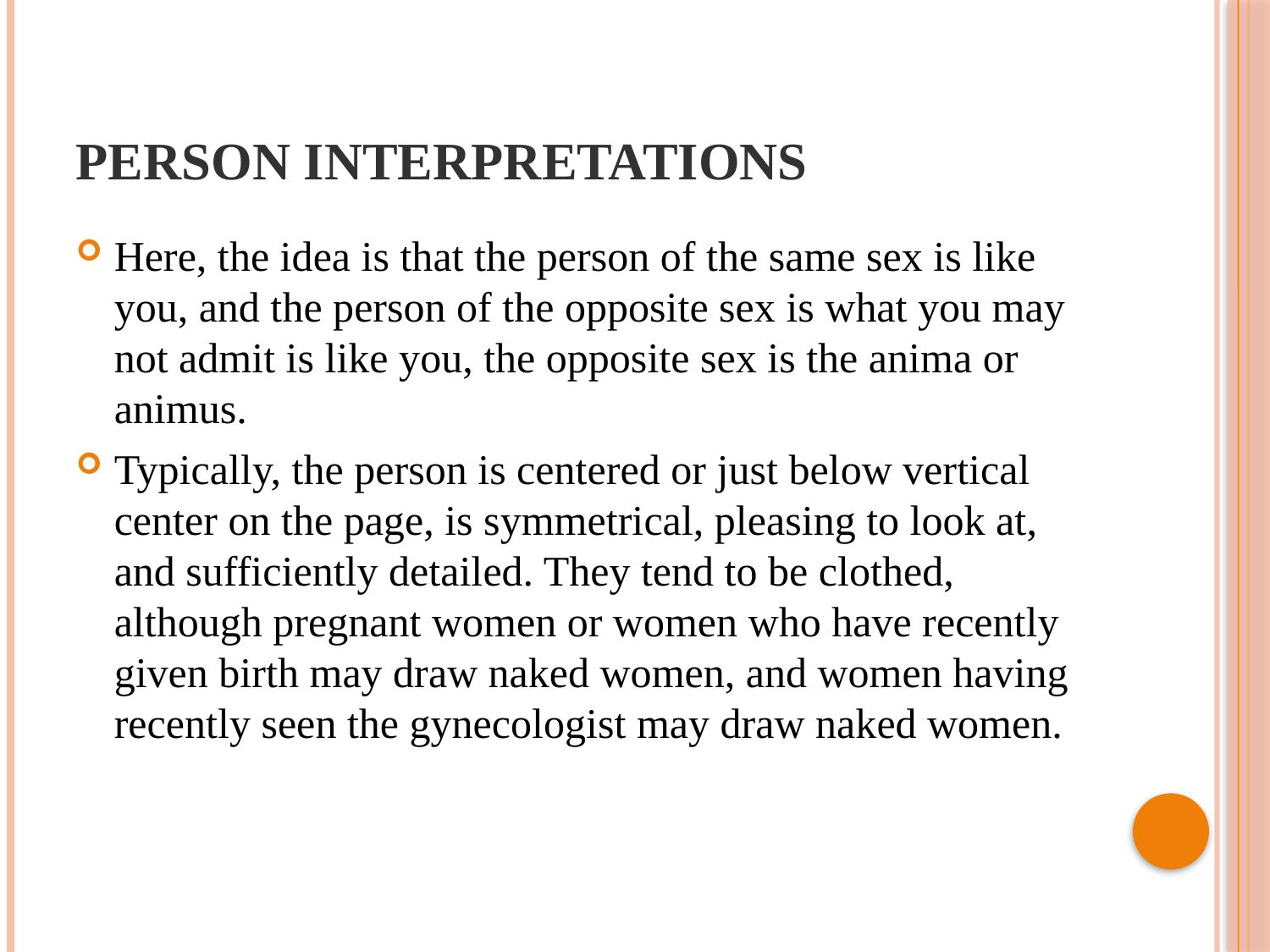

# Person interpretations
Here, the idea is that the person of the same sex is like you, and the person of the opposite sex is what you may not admit is like you, the opposite sex is the anima or animus.
Typically, the person is centered or just below vertical center on the page, is symmetrical, pleasing to look at, and sufficiently detailed. They tend to be clothed, although pregnant women or women who have recently given birth may draw naked women, and women having recently seen the gynecologist may draw naked women.